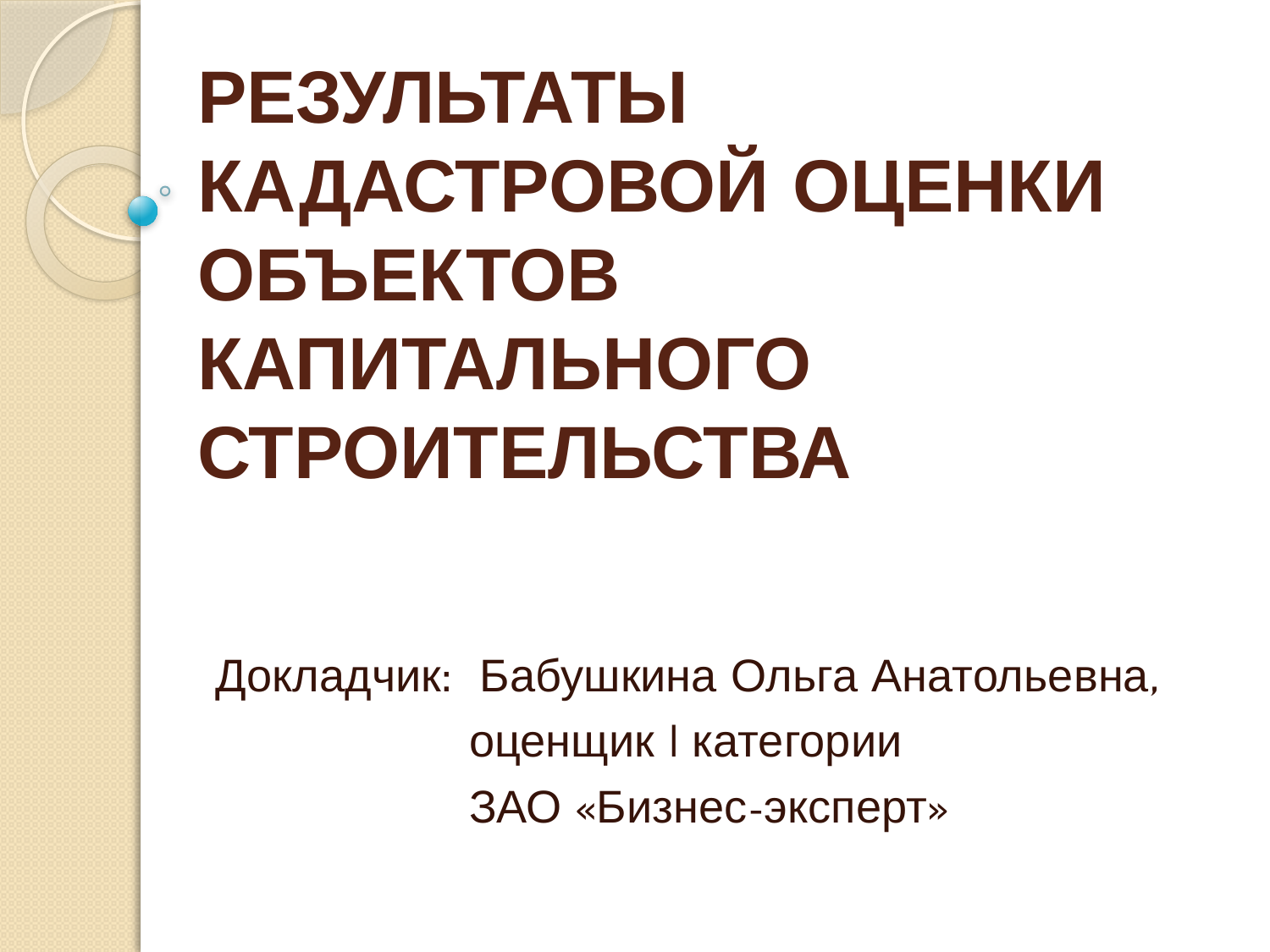

# РЕЗУЛЬТАТЫ КАДАСТРОВОЙ ОЦЕНКИ ОБЪЕКТОВ КАПИТАЛЬНОГО СТРОИТЕЛЬСТВА
Докладчик:  Бабушкина Ольга Анатольевна,
		оценщик I категории
		ЗАО «Бизнес-эксперт»